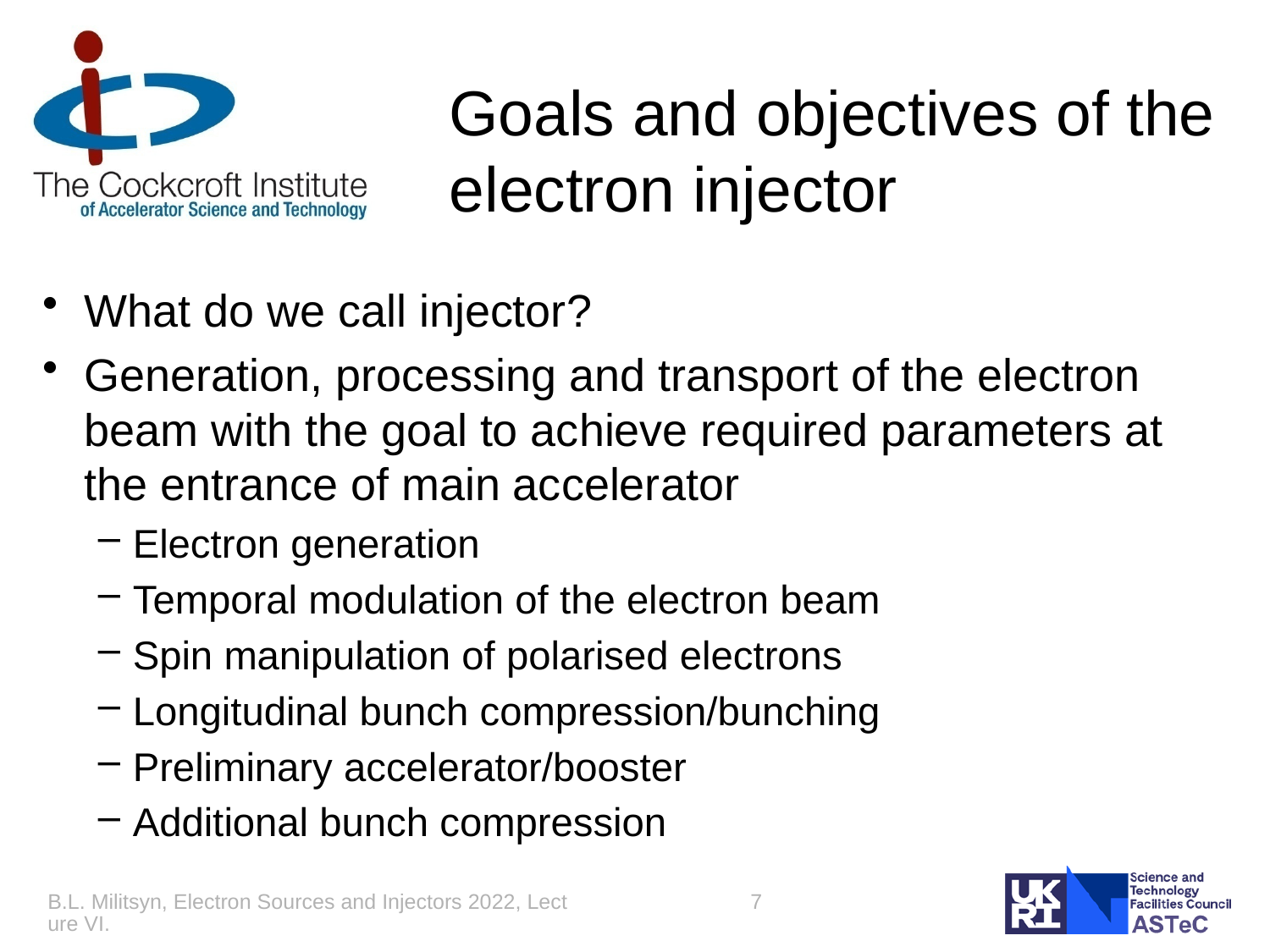

# Goals and objectives of the electron injector
What do we call injector?
Generation, processing and transport of the electron beam with the goal to achieve required parameters at the entrance of main accelerator
Electron generation
Temporal modulation of the electron beam
Spin manipulation of polarised electrons
Longitudinal bunch compression/bunching
Preliminary accelerator/booster
Additional bunch compression

B.L. Militsyn, Electron Sources and Injectors 2022, Lecture VI.
7